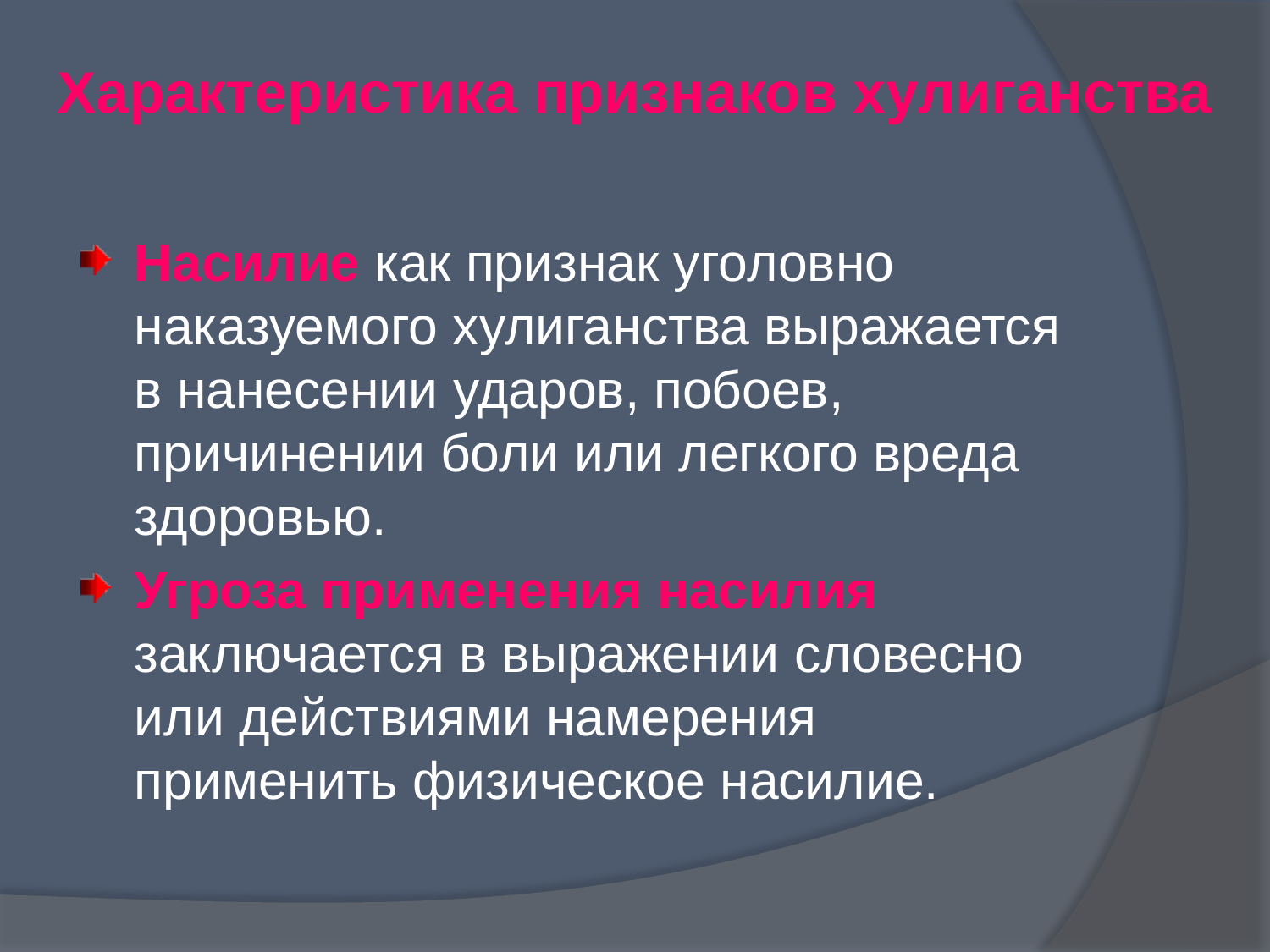

# Характеристика признаков хулиганства
Насилие как признак уголовно наказуемого хулиганства выражается в нанесении ударов, побоев, причинении боли или легкого вреда здоровью.
Угроза применения насилия заключается в выражении словесно или действиями намерения применить физическое насилие.